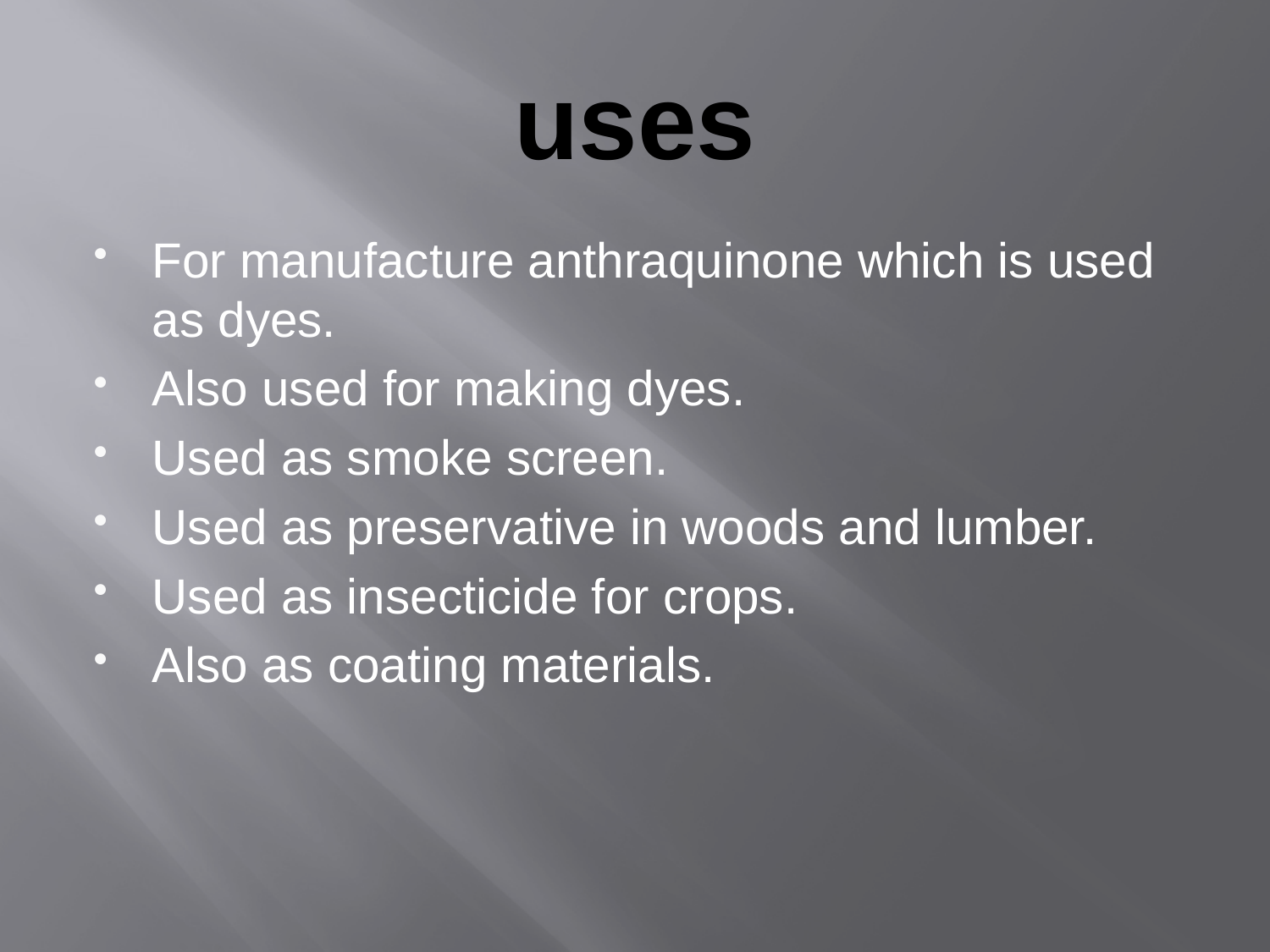

# uses
For manufacture anthraquinone which is used as dyes.
Also used for making dyes.
Used as smoke screen.
Used as preservative in woods and lumber.
Used as insecticide for crops.
Also as coating materials.